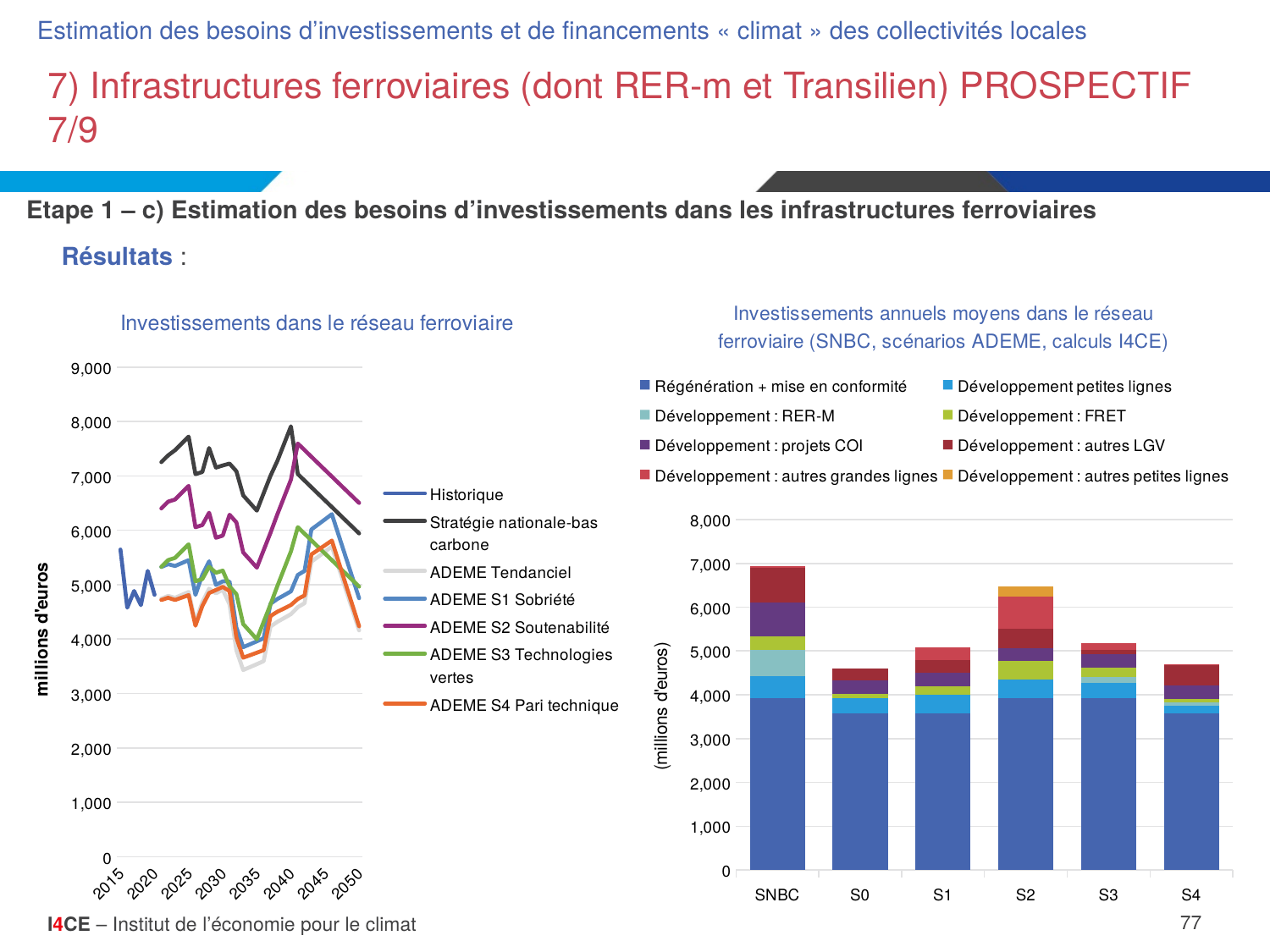

Estimation des besoins d’investissements et de financements « climat » des collectivités locales

# 7) Infrastructures ferroviaires (dont RER-m et Transilien) PROSPECTIF 7/9
Etape 1 – c) Estimation des besoins d’investissements dans les infrastructures ferroviaires
       Résultats :

### Chart: Investissements annuels moyens dans le réseau ferroviaire (SNBC, scénarios ADEME, calculs I4CE)

| Category | Régénération + mise en conformité | Développement petites lignes | Développement : RER-M | Développement : FRET | Développement : projets COI | Développement : autres LGV | Développement : autres grandes lignes | Développement : autres petites lignes |
|---|---|---|---|---|---|---|---|---|
| SNBC | 3930.560344827586 | 496.55172413793105 | 598.2758620689655 | 315.8620689655171 | 763.2931034482758 | 797.2347661785544 | 39.36435908690297 | 0.0 |
| S0 | 3583.474267335557 | 336.2068965517241 | 0.0 | 106.02266445097649 | 298.5655172413794 | 269.9474098567154 | 0.0 | 0.0 |
| S1 | 3583.474267335557 | 420.6896551724138 | 0.0 | 197.8850574712644 | 298.5655172413794 | 287.13556920170055 | 299.14974019839406 | 0.0 |
| S2 | 3930.560344827586 | 420.6896551724138 | 0.0 | 413.97701149425257 | 298.5655172413794 | 452.8700991969767 | 717.982994803968 | 232.77751535191345 |
| S3 | 3930.560344827586 | 336.2068965517241 | 137.93103448275863 | 216.91107446687414 | 298.5655172413794 | 110.24846480869172 | 157.439773264053 | 0.0 |
| S4 | 3583.474267335557 | 166.66666666666666 | 68.96551724137932 | 94.66004597701146 | 298.5655172413794 | 466.57660210990383 | 15.729806329711703 | 0.0 |

### Chart: Investissements dans le réseau ferroviaire

| Category | Historique | Stratégie nationale-bas carbone | ADEME Tendanciel | ADEME S1 Sobriété | ADEME S2 Soutenabilité | ADEME S3 Technologies vertes | ADEME S4 Pari technique |
|---|---|---|---|---|---|---|---|
| 2015 | 5647.0 | None | None | None | None | None | None |
| 2016 | 4578.0 | None | None | None | None | None | None |
| 2017 | 4885.0 | None | None | None | None | None | None |
| 2018 | 4624.0 | None | None | None | None | None | None |
| 2019 | 5254.0 | None | None | None | None | None | None |
| 2020 | 4815.0 | None | None | None | None | None | None |
| 2021 | None | 7254.013698630138 | 4743.50673223379 | 5327.3788783525115 | 6402.132420091324 | 5329.118721461186 | 4718.643937713241 |
| 2022 | None | 7379.013698630138 | 4794.489286969791 | 5378.361433088512 | 6527.132420091324 | 5454.118721461186 | 4761.293159115908 |
| 2023 | None | 7472.013698630139 | 4760.49149280051 | 5344.363638919232 | 6566.132420091324 | 5493.118721461186 | 4718.962031613295 |
| 2024 | None | 7597.013698630137 | 4813.533742747844 | 5397.405888866566 | 6691.132420091323 | 5618.118721461187 | 4763.670948227295 |
| 2025 | None | 7722.013698630138 | 4867.6368376941255 | 5451.508983812846 | 6816.132420091324 | 5743.118721461187 | 4809.440709840243 |
| 2026 | None | 7032.013698630137 | 4310.155327872666 | 4814.027473991389 | 6056.799086757992 | 5063.785388127853 | 4246.863200018783 |
| 2027 | None | 7072.013698630137 | 4677.287764953439 | 5181.159911072159 | 6096.799086757991 | 5103.785388127856 | 4605.662303766223 |
| 2028 | None | 7512.31369863014 | 4927.219273677165 | 5431.091419795888 | 6323.0990867579885 | 5330.085388127853 | 4847.260479156619 |
| 2029 | None | 7152.313698630138 | 4842.123412575367 | 4995.995558694086 | 5863.099086757991 | 5220.085388127853 | 4903.831284721484 |
| 2030 | None | 7192.313698630137 | 4908.3256342515315 | 5062.197780370254 | 5903.099086757991 | 5260.085388127854 | 4961.700173064315 |
| 2031 | None | 7226.03079224775 | 4639.245037787738 | 5059.112174333822 | 6286.532876712328 | 4968.677678981532 | 4882.741087575834 |
| 2032 | None | 7086.0307922477505 | 3792.9313591592113 | 4212.798495705298 | 6146.53287671233 | 4828.677678981535 | 4028.0940756139703 |
| 2033 | None | 6641.730792247747 | 3432.5818770185233 | 3852.449013564607 | 5594.232876712328 | 4276.377678981532 | 3659.411260139952 |
| 2034 | None | 6501.730792247749 | 3485.5714052350236 | 3905.4385417811045 | 5454.232876712328 | 4136.377678981532 | 3704.067455023116 |
| 2035 | None | 6361.73079224775 | 3539.6207240158483 | 3959.487860561932 | 5314.232876712332 | 3996.3776789815356 | 3749.7834404706105 |
| 2036 | None | 6681.730792247749 | 3594.751029172293 | 4014.618165718379 | 5634.232876712328 | 4316.377678981532 | 3796.580412293721 |
| 2037 | None | 7001.73079224775 | 4230.503424863424 | 4650.370561409507 | 5954.232876712328 | 4636.377678981532 | 4423.999474651517 |
| 2038 | None | 7271.730792247747 | 4316.751384036819 | 4736.618520582902 | 6291.53287671233 | 4973.677678981532 | 4501.914100491581 |
| 2039 | None | 7591.730792247749 | 4387.078302393682 | 4806.945438939769 | 6611.532876712328 | 5293.677678981536 | 4563.907685515112 |
| 2040 | None | 7911.73079224775 | 4458.811759117686 | 4878.6788956637665 | 6931.53287671233 | 5613.677678981532 | 4627.307808905775 |
| 2041 | None | 7034.244342254953 | 4586.774405524108 | 5180.203185905809 | 7594.926712328768 | 6057.770144734959 | 4737.759039787088 |
| 2042 | None | 6912.994342254953 | 4661.405893899759 | 5254.834674281463 | 7473.676712328765 | 5936.520144734963 | 4804.0571948294055 |
| 2043 | None | 6791.744342254951 | 5423.631438928072 | 6017.060219309773 | 7352.42671232877 | 5815.270144734959 | 5557.949406524385 |
| 2044 | None | 6670.494342254953 | 5515.000067971801 | 6108.428848353502 | 7231.176712328765 | 5694.020144734959 | 5640.984702234781 |
| 2045 | None | 6549.244342254953 | 5608.196069596408 | 6201.62484997811 | 7109.926712328768 | 5572.770144734959 | 5725.847370526051 |
| 2046 | None | 6427.994342254955 | 5703.2559912535025 | 6296.684771635203 | 6988.676712328768 | 5451.520144734963 | 5812.573958849815 |
| 2047 | None | 6306.744342254955 | 5317.444891165893 | 5910.873671547591 | 6867.426712328768 | 5330.270144734959 | 5418.42952542887 |
| 2048 | None | 6185.4943422549495 | 4931.633791078278 | 5525.062571459978 | 6746.176712328765 | 5209.020144734959 | 5024.285092007922 |
| 2049 | None | 6064.244342254953 | 4545.822690990666 | 5139.2514713723685 | 6624.92671232877 | 5087.770144734961 | 4630.140658586979 |
| 2050 | None | 5942.994342254955 | 4160.011590903054 | 4753.440371284754 | 6503.676712328765 | 4966.520144734959 | 4235.996225166034 |